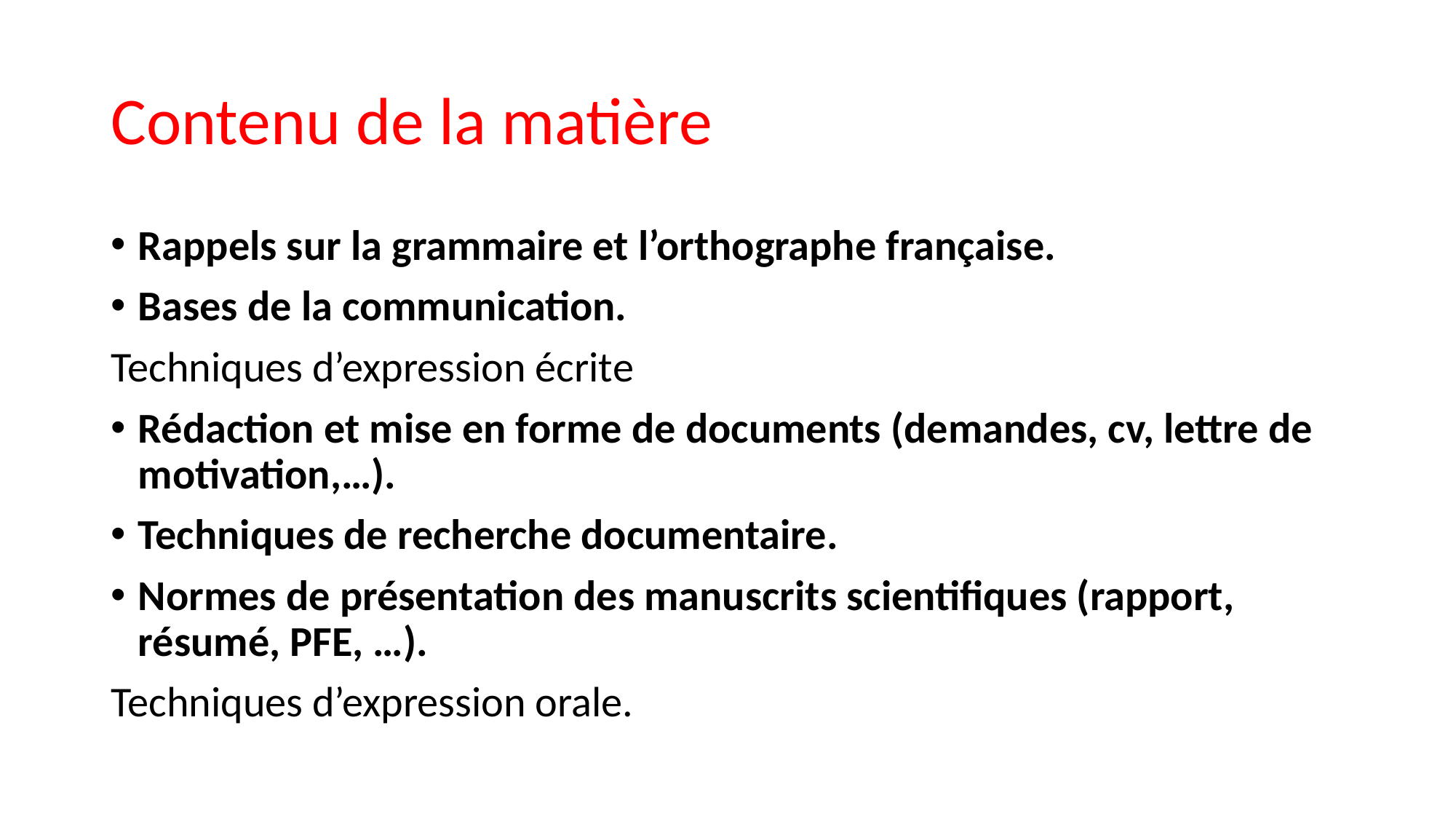

# Contenu de la matière
Rappels sur la grammaire et l’orthographe française.
Bases de la communication.
Techniques d’expression écrite
Rédaction et mise en forme de documents (demandes, cv, lettre de motivation,…).
Techniques de recherche documentaire.
Normes de présentation des manuscrits scientifiques (rapport, résumé, PFE, …).
Techniques d’expression orale.